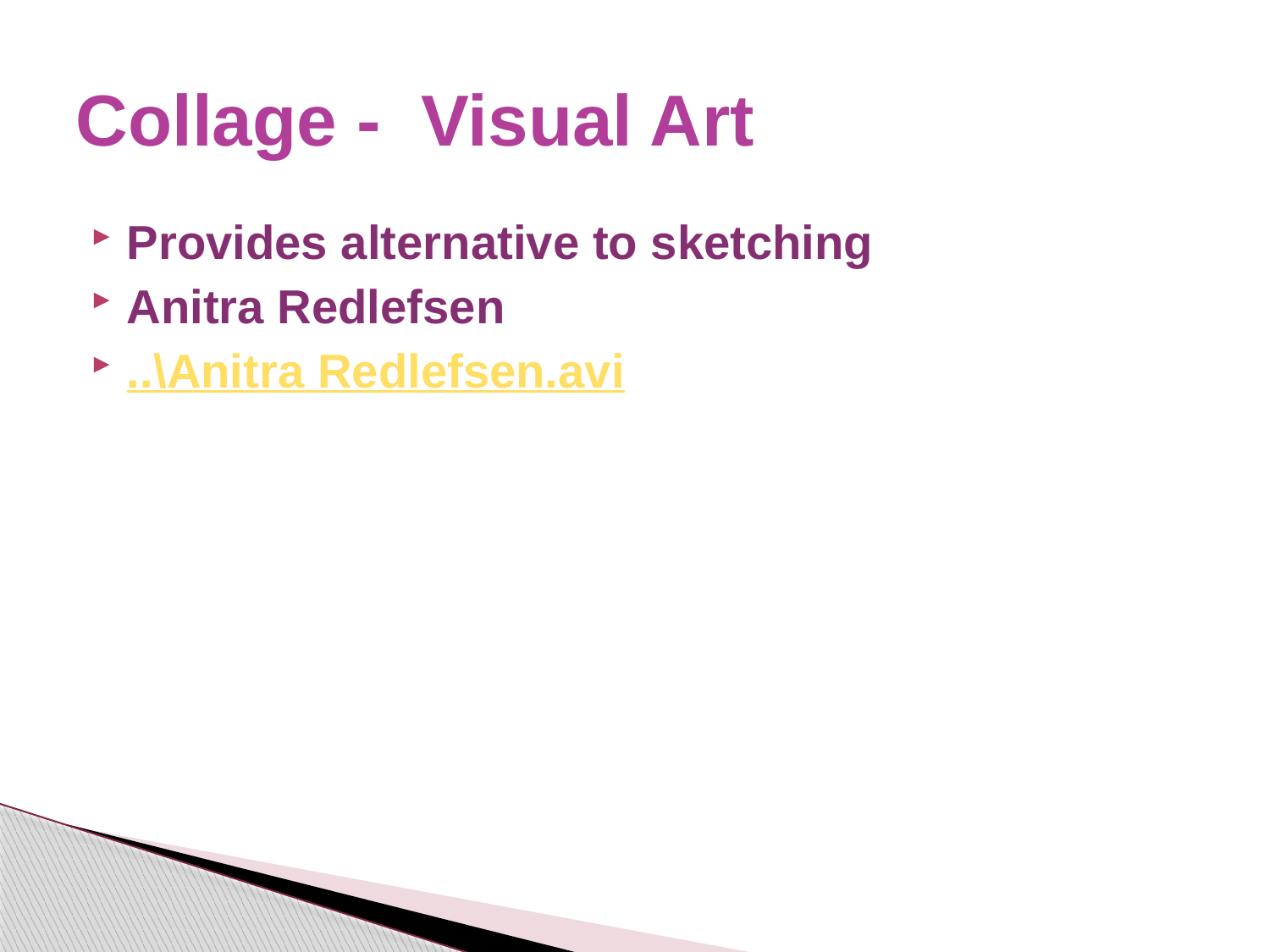

# Collage -  Visual Art
Provides alternative to sketching
Anitra Redlefsen
..\Anitra Redlefsen.avi